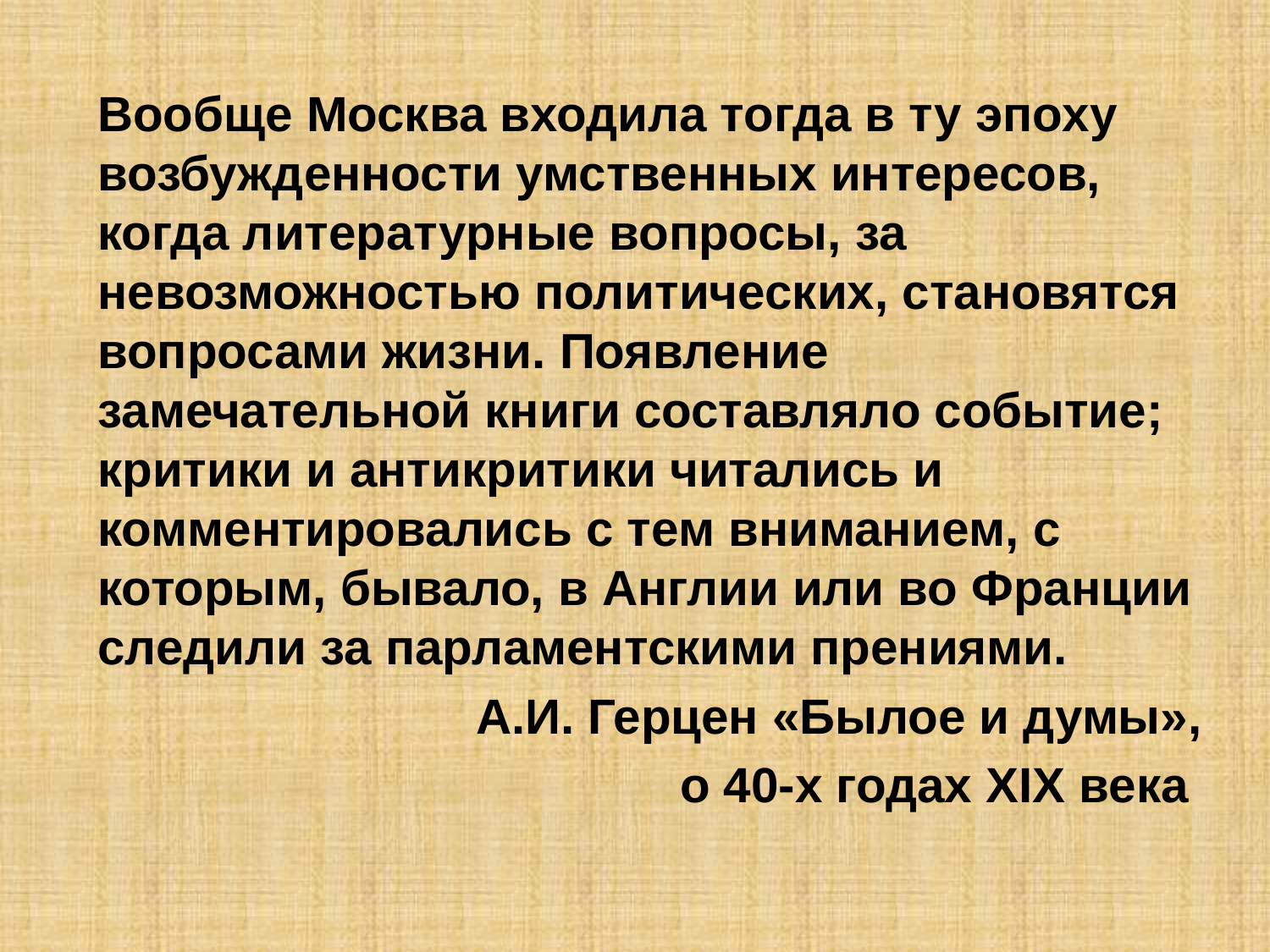

Вообще Москва входила тогда в ту эпоху возбужденности умственных интересов, когда литературные вопросы, за невозможностью политических, становятся вопросами жизни. Появление замечательной книги составляло событие; критики и антикритики читались и комментировались с тем вниманием, с которым, бывало, в Англии или во Франции следили за парламентскими прениями.
А.И. Герцен «Былое и думы»,
о 40-х годах ХІХ века